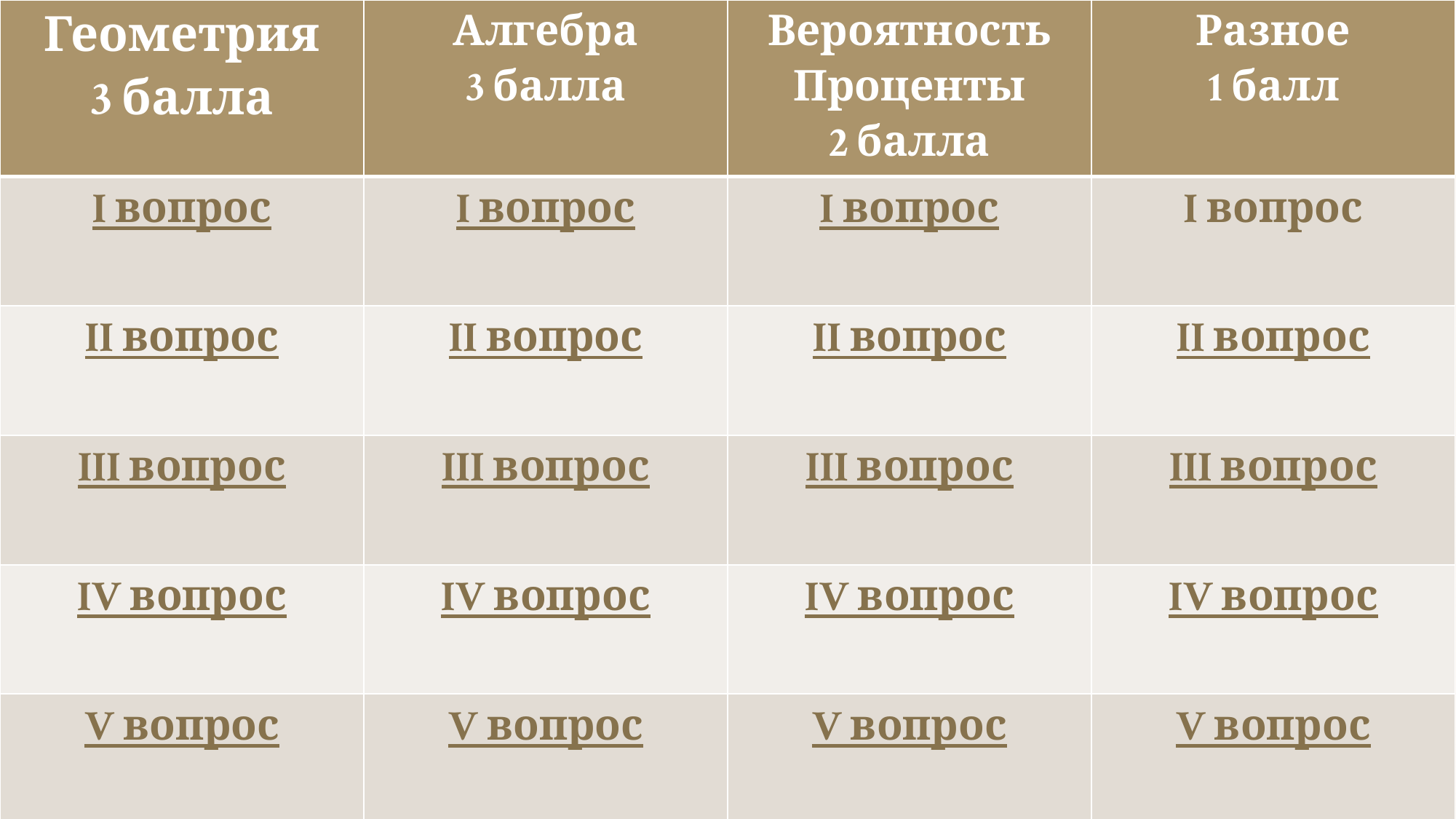

| Геометрия 3 балла | Алгебра 3 балла | Вероятность Проценты 2 балла | Разное 1 балл |
| --- | --- | --- | --- |
| I вопрос | I вопрос | I вопрос | I вопрос |
| II вопрос | II вопрос | II вопрос | II вопрос |
| III вопрос | III вопрос | III вопрос | III вопрос |
| IV вопрос | IV вопрос | IV вопрос | IV вопрос |
| V вопрос | V вопрос | V вопрос | V вопрос |